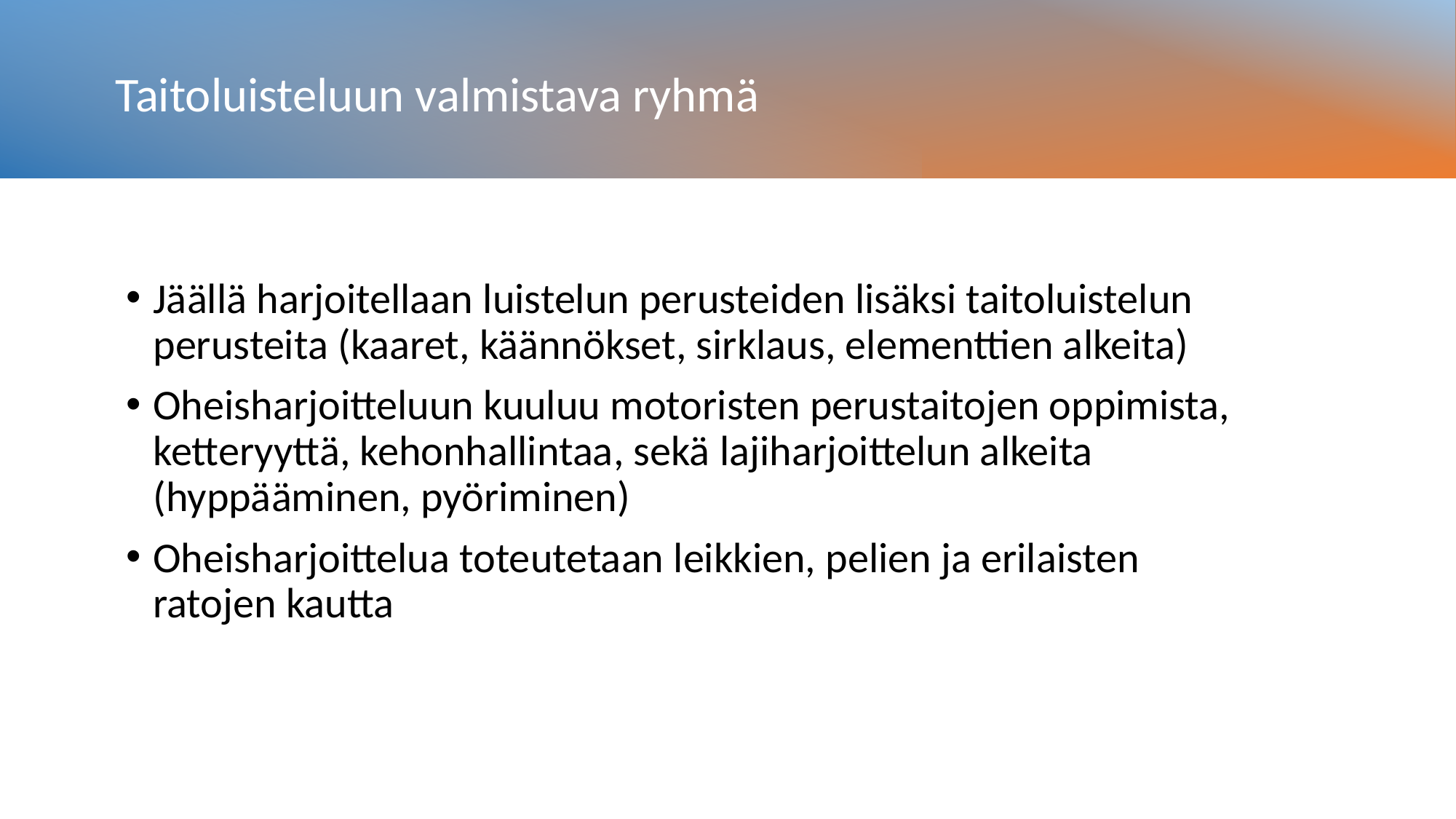

# Taitoluisteluun valmistava ryhmä
Jäällä harjoitellaan luistelun perusteiden lisäksi taitoluistelun perusteita (kaaret, käännökset, sirklaus, elementtien alkeita)
Oheisharjoitteluun kuuluu motoristen perustaitojen oppimista, ketteryyttä, kehonhallintaa, sekä lajiharjoittelun alkeita (hyppääminen, pyöriminen)
Oheisharjoittelua toteutetaan leikkien, pelien ja erilaisten ratojen kautta